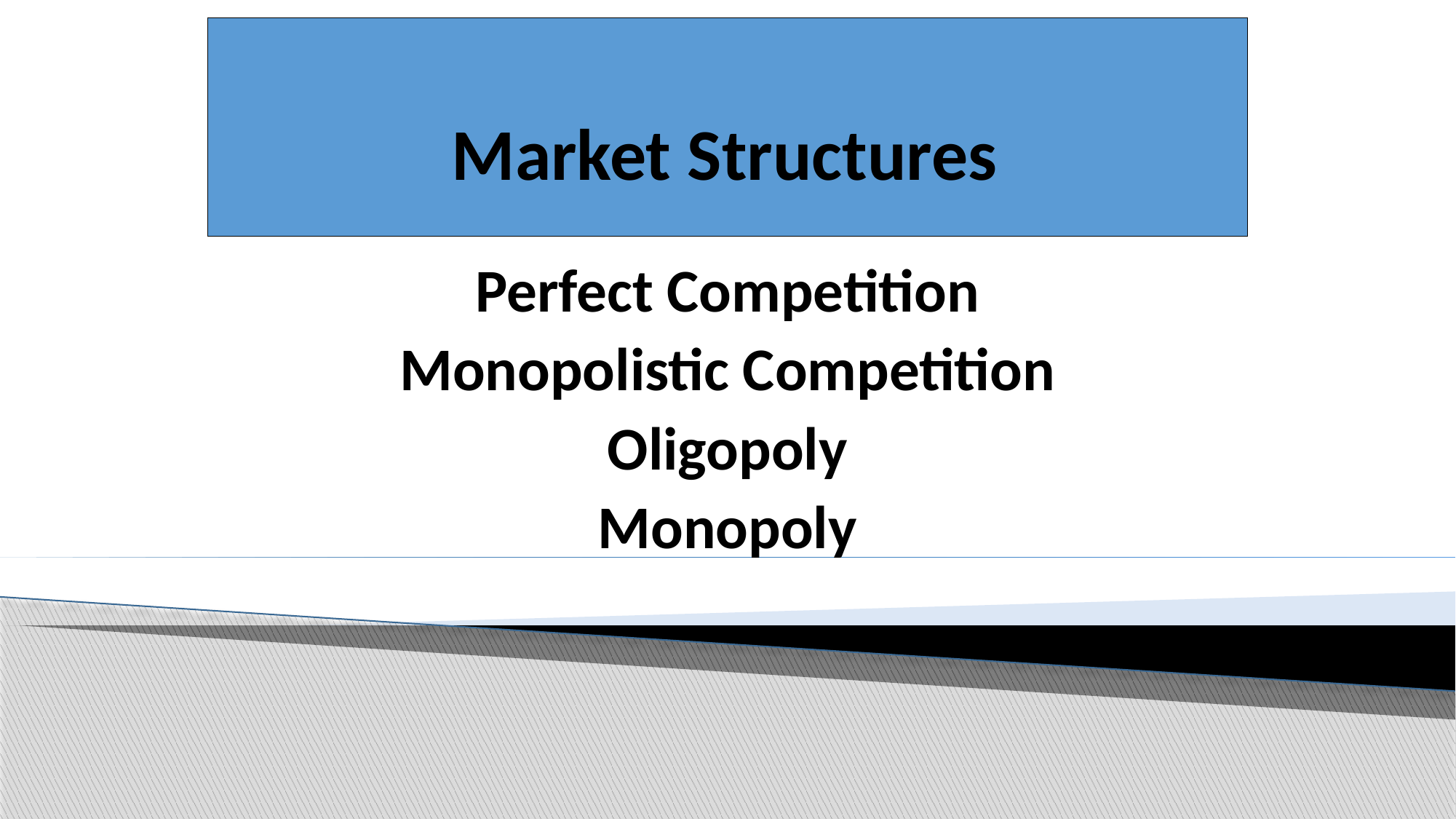

# Market Structures
Perfect Competition
Monopolistic Competition
Oligopoly
Monopoly